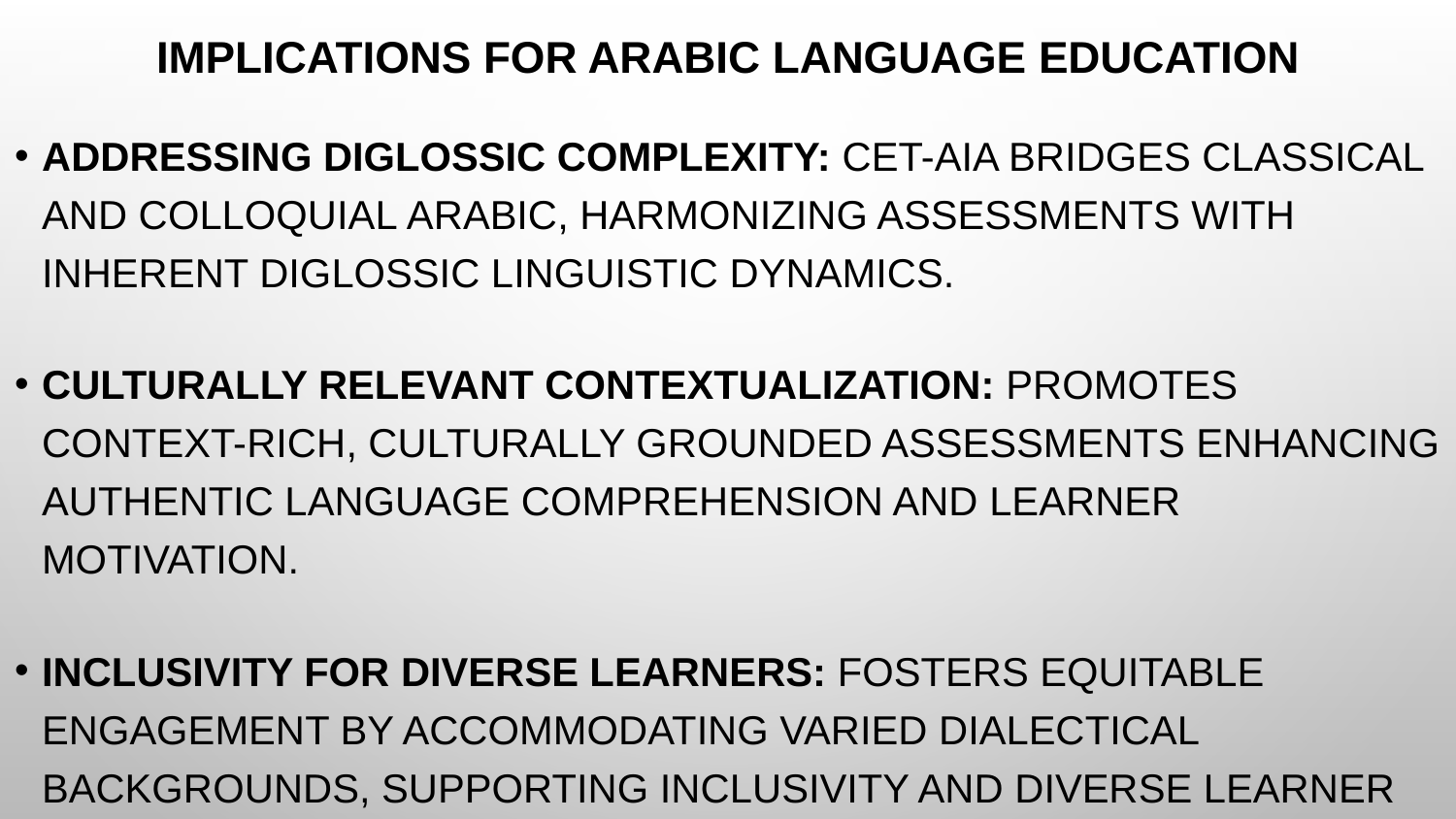

# Implications for Arabic Language Education
Addressing Diglossic Complexity: CET-AIA bridges classical and colloquial Arabic, harmonizing assessments with inherent diglossic linguistic dynamics.

Culturally Relevant Contextualization: Promotes context-rich, culturally grounded assessments enhancing authentic language comprehension and learner motivation.

Inclusivity for Diverse Learners: Fosters equitable engagement by accommodating varied dialectical backgrounds, supporting inclusivity and diverse learner profiles.